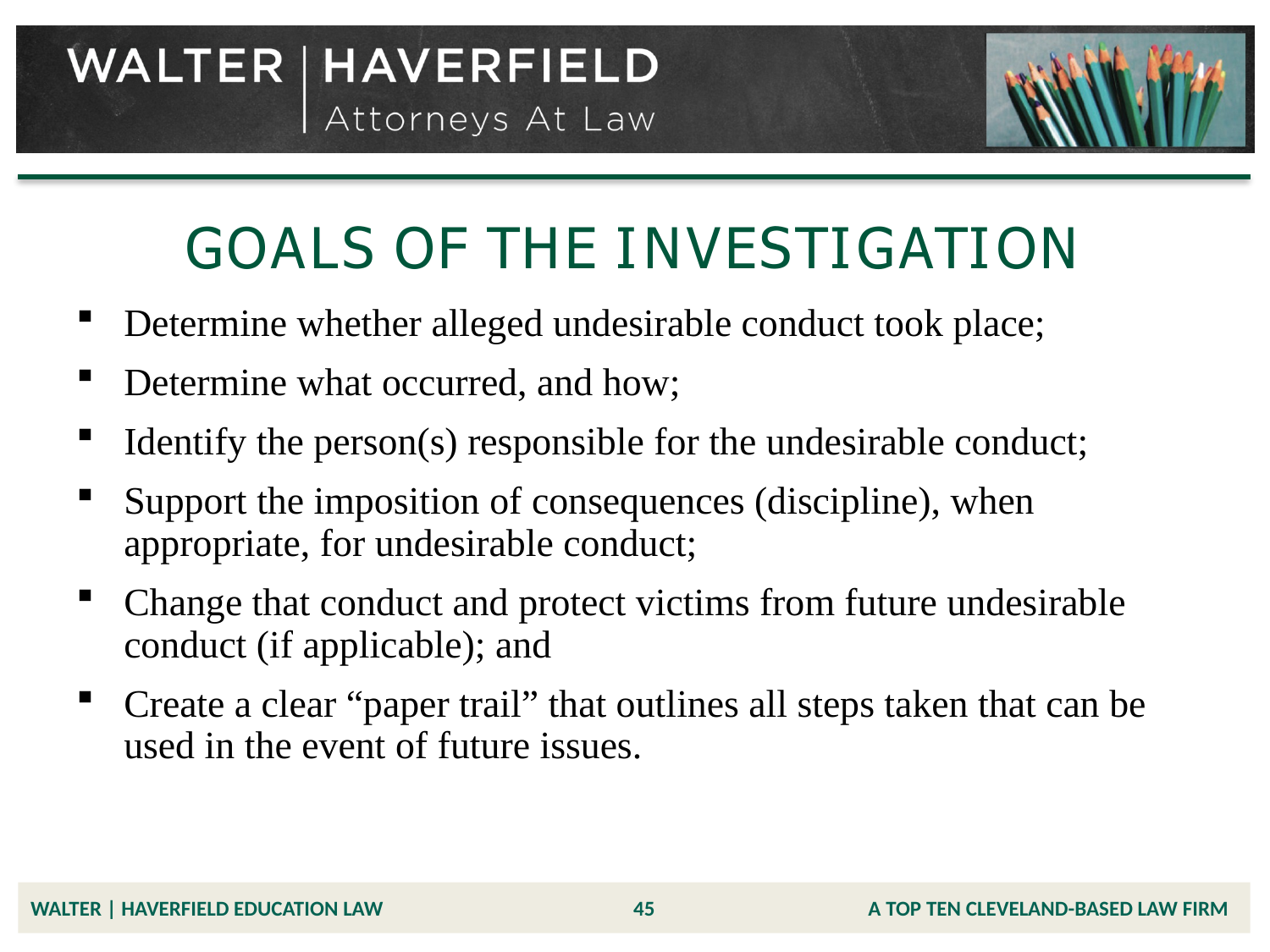

# GOALS OF THE INVESTIGATION
Determine whether alleged undesirable conduct took place;
Determine what occurred, and how;
Identify the person(s) responsible for the undesirable conduct;
Support the imposition of consequences (discipline), when appropriate, for undesirable conduct;
Change that conduct and protect victims from future undesirable conduct (if applicable); and
Create a clear “paper trail” that outlines all steps taken that can be used in the event of future issues.